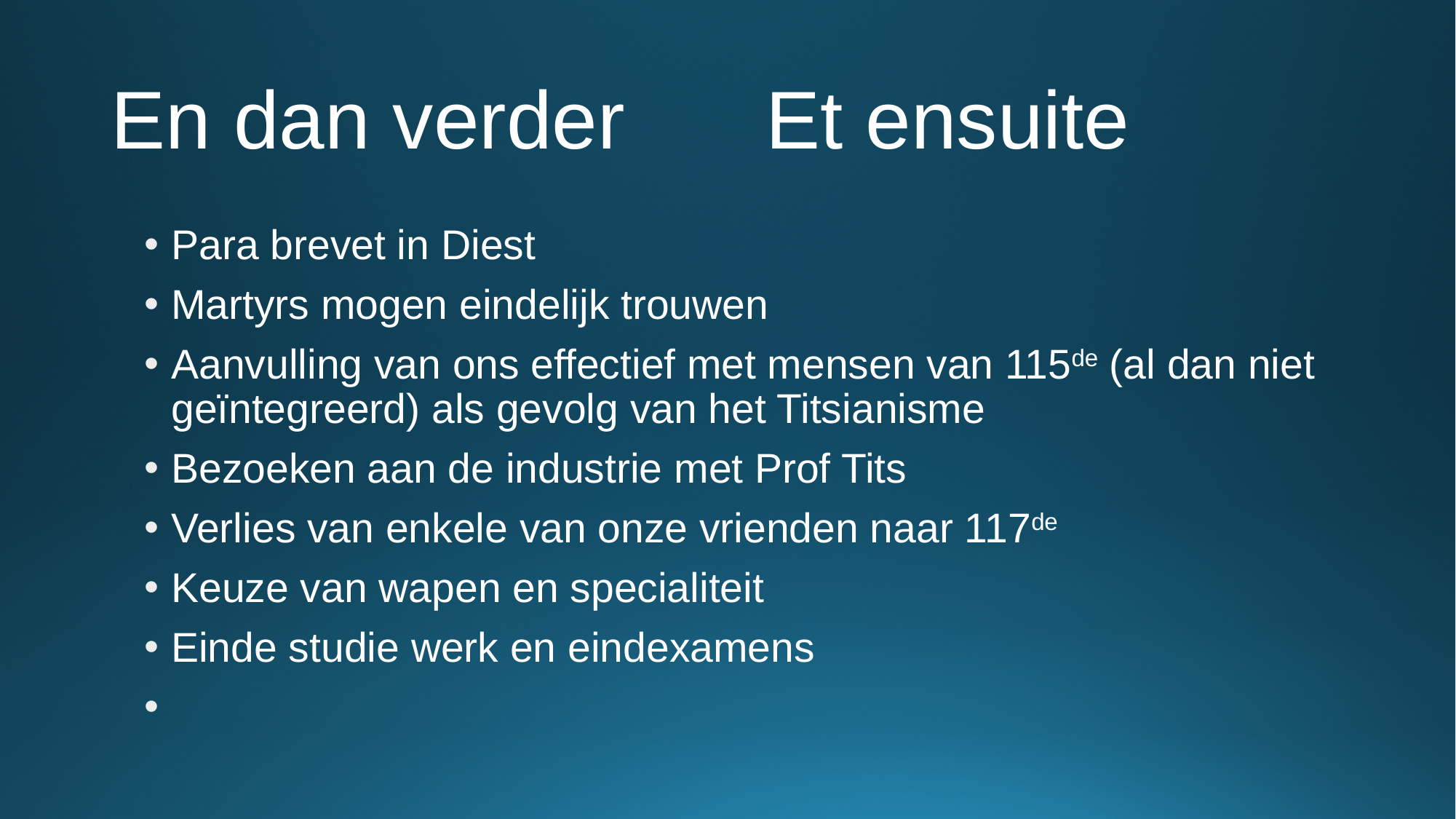

# En dan verder		Et ensuite
Para brevet in Diest
Martyrs mogen eindelijk trouwen
Aanvulling van ons effectief met mensen van 115de (al dan niet geïntegreerd) als gevolg van het Titsianisme
Bezoeken aan de industrie met Prof Tits
Verlies van enkele van onze vrienden naar 117de
Keuze van wapen en specialiteit
Einde studie werk en eindexamens